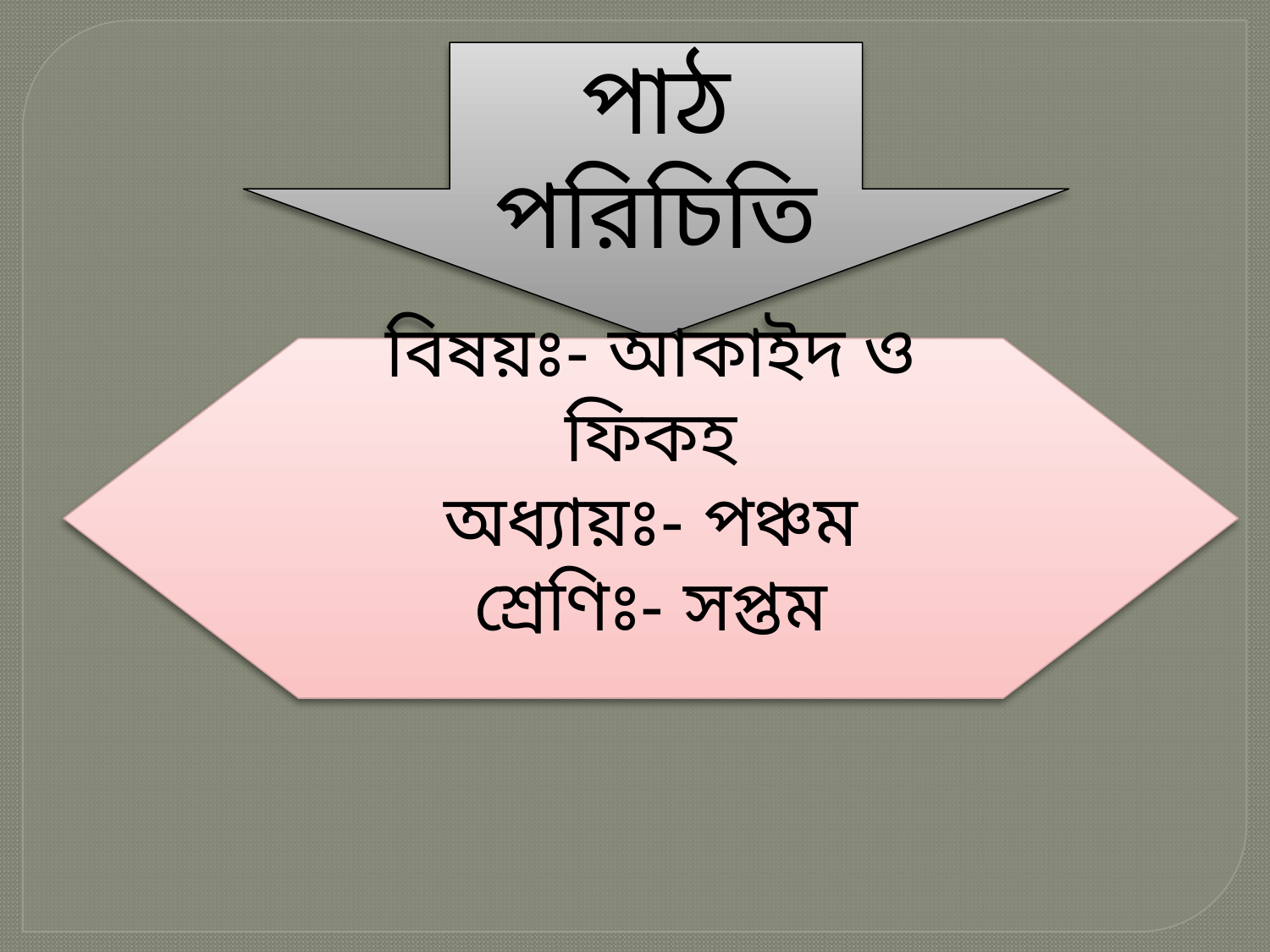

পাঠ
পরিচিতি
বিষয়ঃ- আকাইদ ও ফিকহ
অধ্যায়ঃ- পঞ্চম
শ্রেণিঃ- সপ্তম